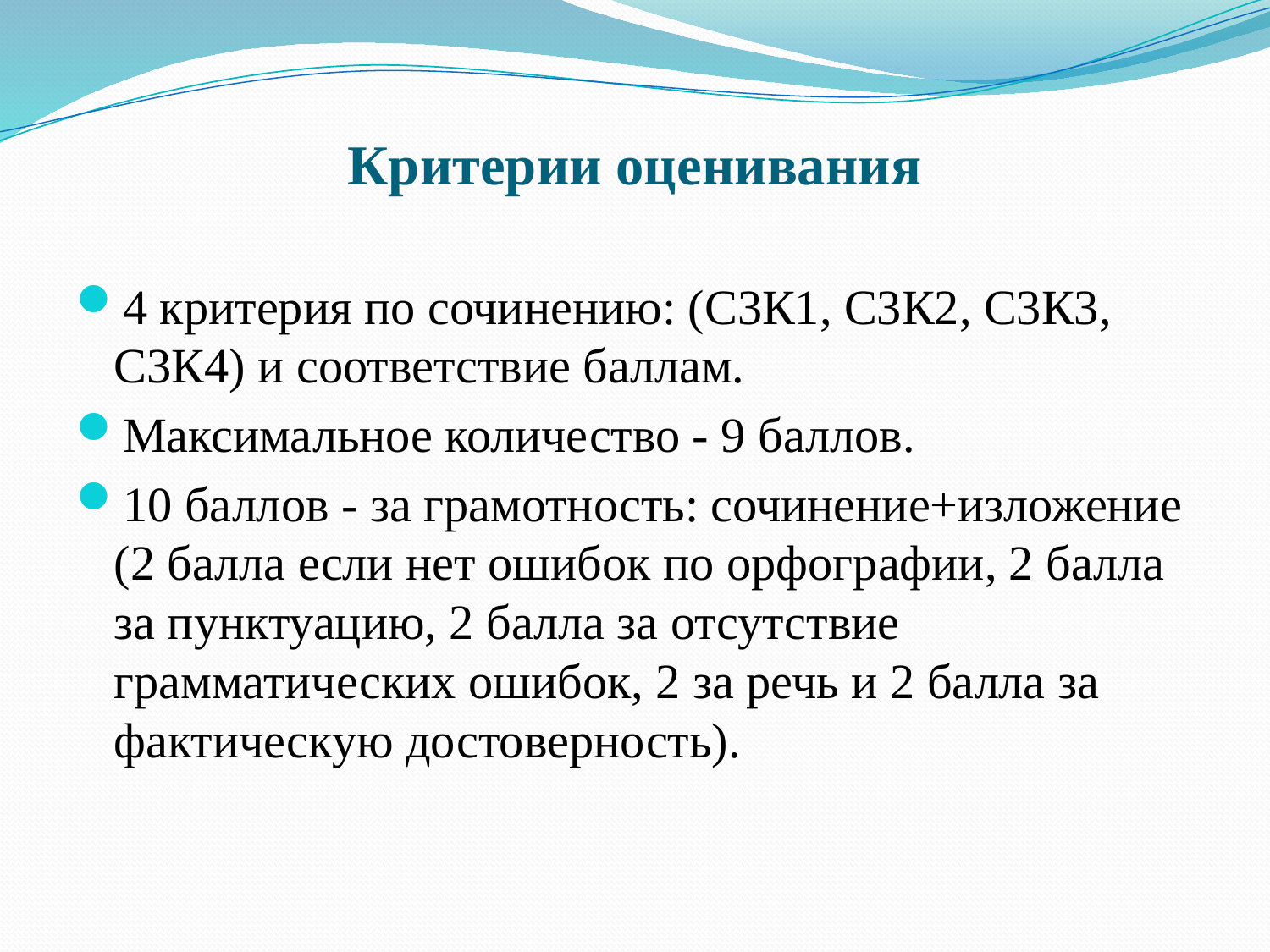

# Критерии оценивания
4 критерия по сочинению: (С3К1, С3К2, С3К3, С3К4) и соответствие баллам.
Максимальное количество - 9 баллов.
10 баллов - за грамотность: сочинение+изложение (2 балла если нет ошибок по орфографии, 2 балла за пунктуацию, 2 балла за отсутствие грамматических ошибок, 2 за речь и 2 балла за фактическую достоверность).